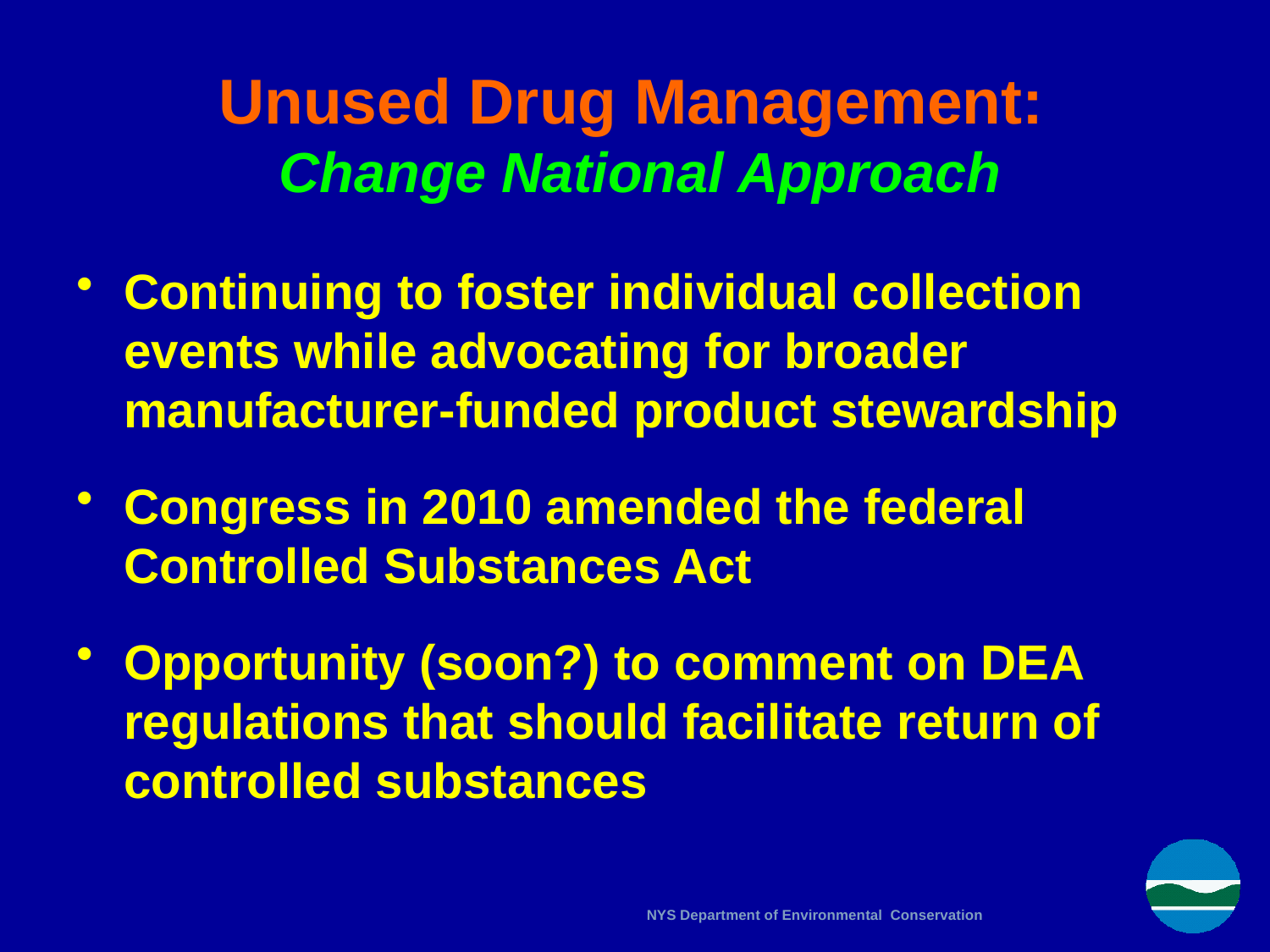

# Unused Drug Management: Change National Approach
Continuing to foster individual collection events while advocating for broader manufacturer-funded product stewardship
Congress in 2010 amended the federal Controlled Substances Act

Opportunity (soon?) to comment on DEA regulations that should facilitate return of controlled substances